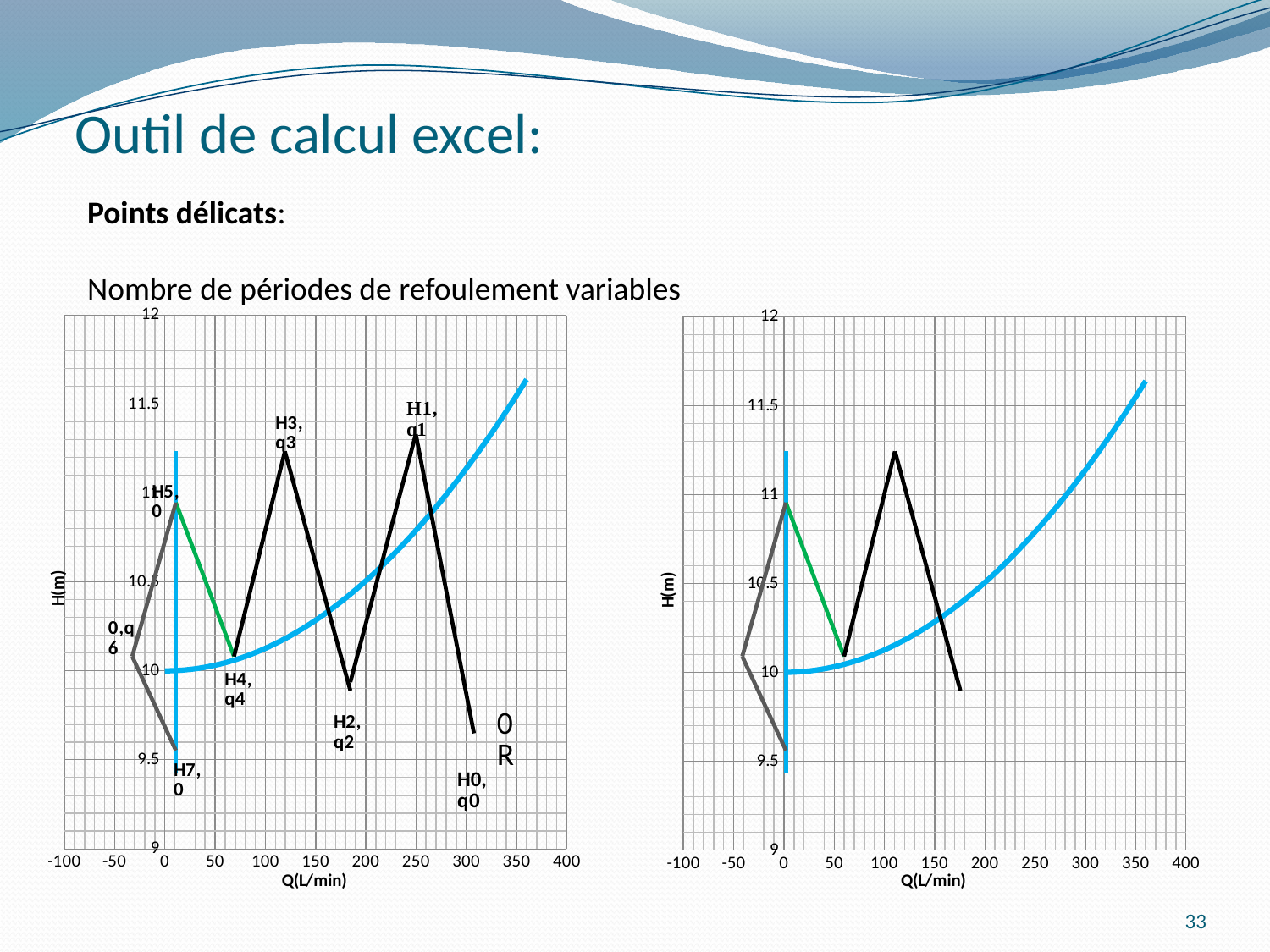

# Outil de calcul excel:
Points délicats:

Nombre de périodes de refoulement variables

### Chart

| Category | H(m) | Q (L/min) H(m) |
|---|---|---|

### Chart

| Category | H(m) | Q (L/min) H(m) |
|---|---|---|
33